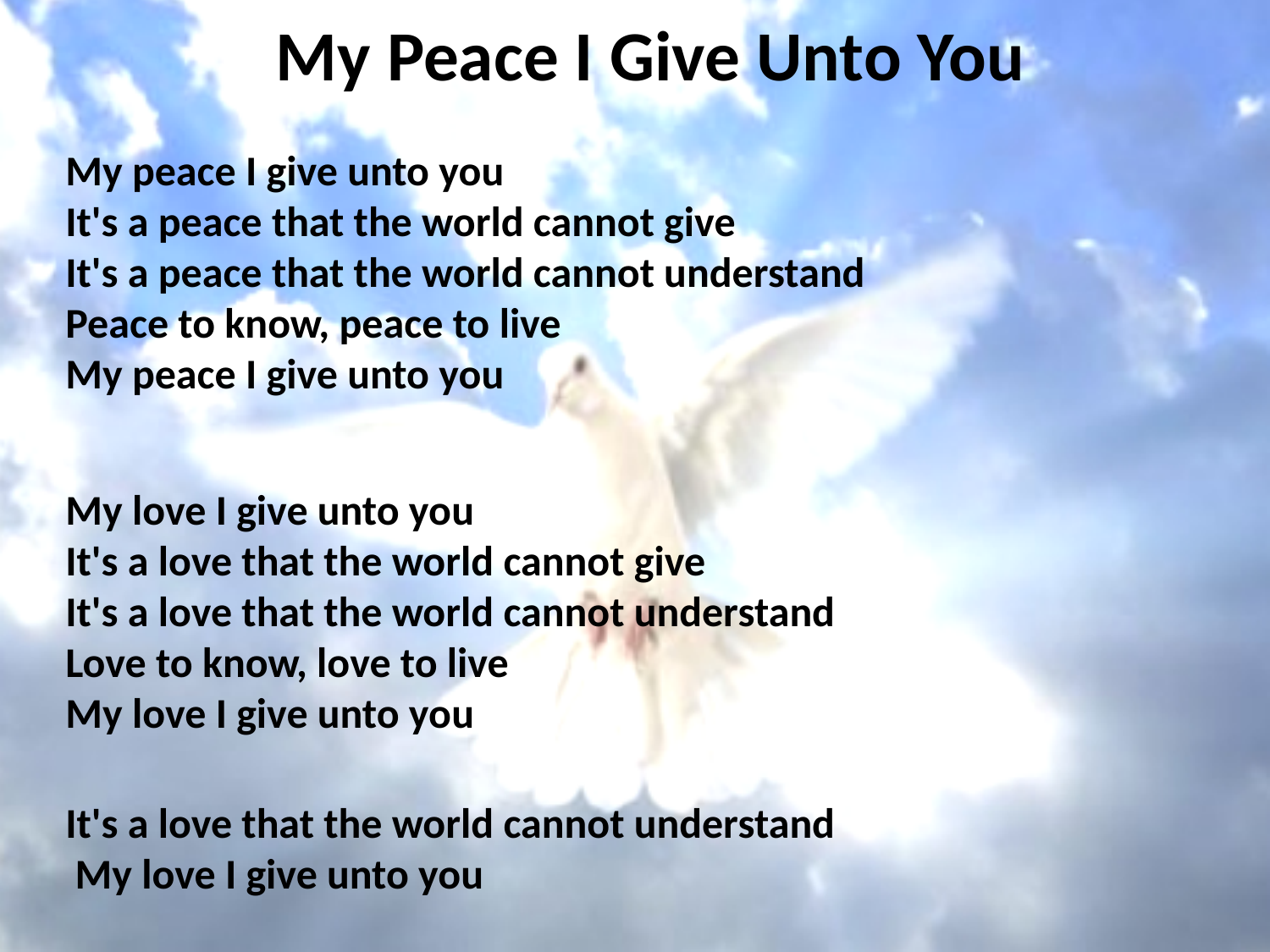

# My Peace I Give Unto You
My peace I give unto you
It's a peace that the world cannot give
It's a peace that the world cannot understand
Peace to know, peace to live
My peace I give unto you
My love I give unto you
It's a love that the world cannot give
It's a love that the world cannot understand
Love to know, love to live
My love I give unto you
It's a love that the world cannot understand
 My love I give unto you